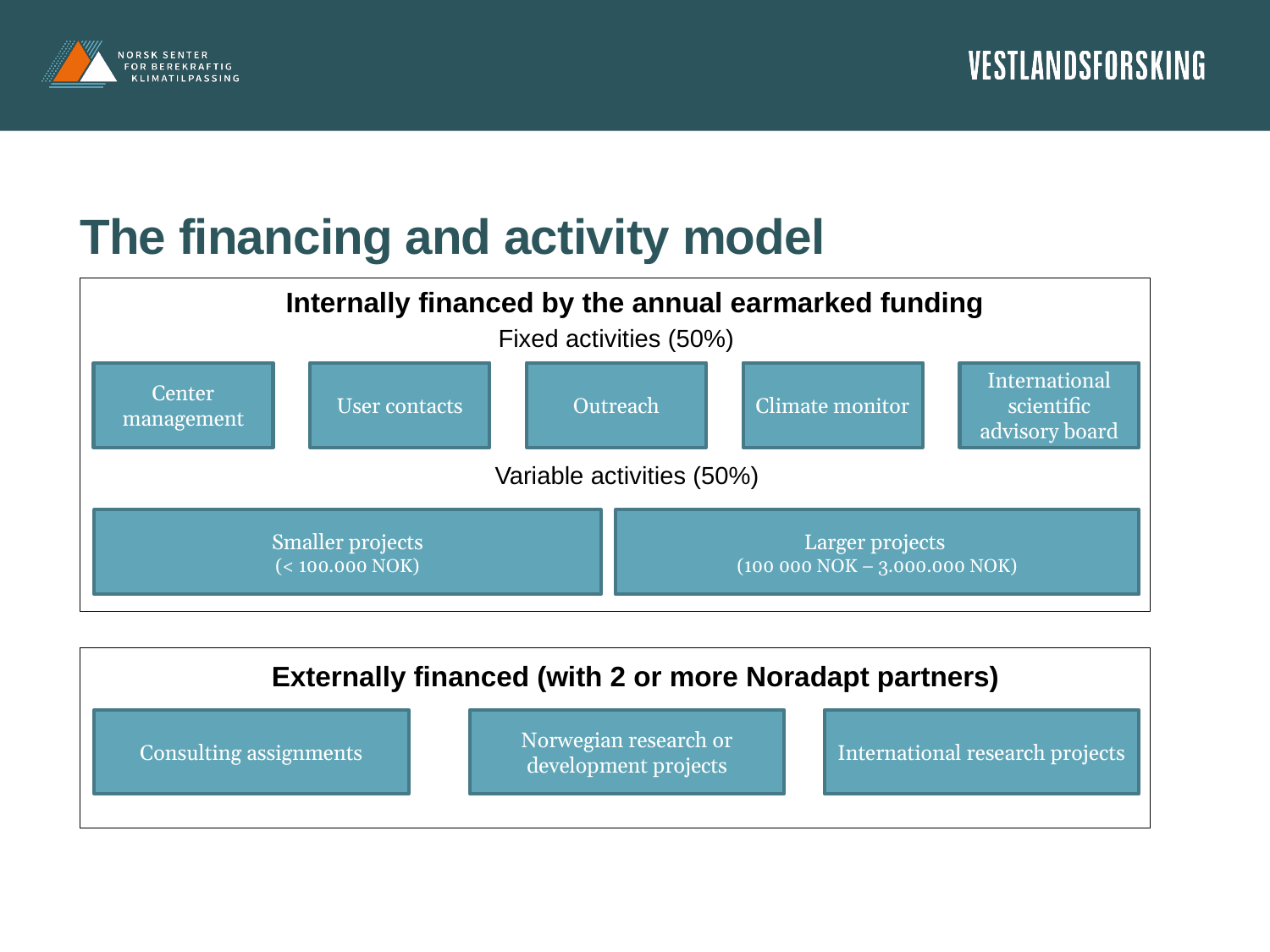

# The financing and activity model

Internally financed by the annual earmarked funding
Fixed activities (50%)
Center management
User contacts
Outreach
Climate monitor
International scientific advisory board
Variable activities (50%)
Smaller projects
(< 100.000 NOK)
Larger projects
(100 000 NOK – 3.000.000 NOK)

Externally financed (with 2 or more Noradapt partners)
Consulting assignments
Norwegian research or development projects
International research projects